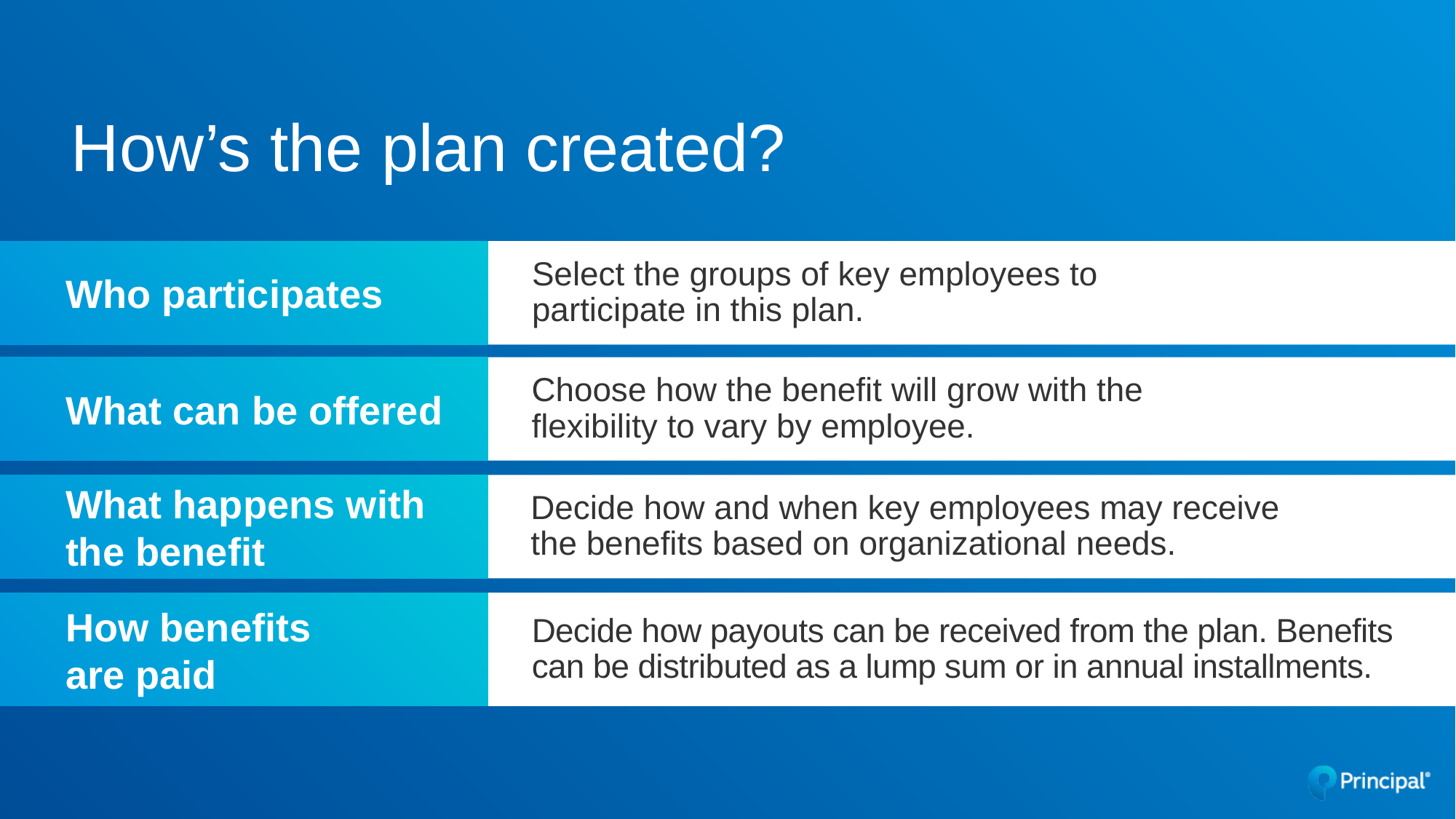

# How’s the plan created?
Who participates
Select the groups of key employees to
participate in this plan.
What can be offered
Choose how the benefit will grow with the
flexibility to vary by employee.
What happens with the benefit
Decide how and when key employees may receive
the benefits based on organizational needs.
How benefits
are paid
Decide how payouts can be received from the plan. Benefits can be distributed as a lump sum or in annual installments.